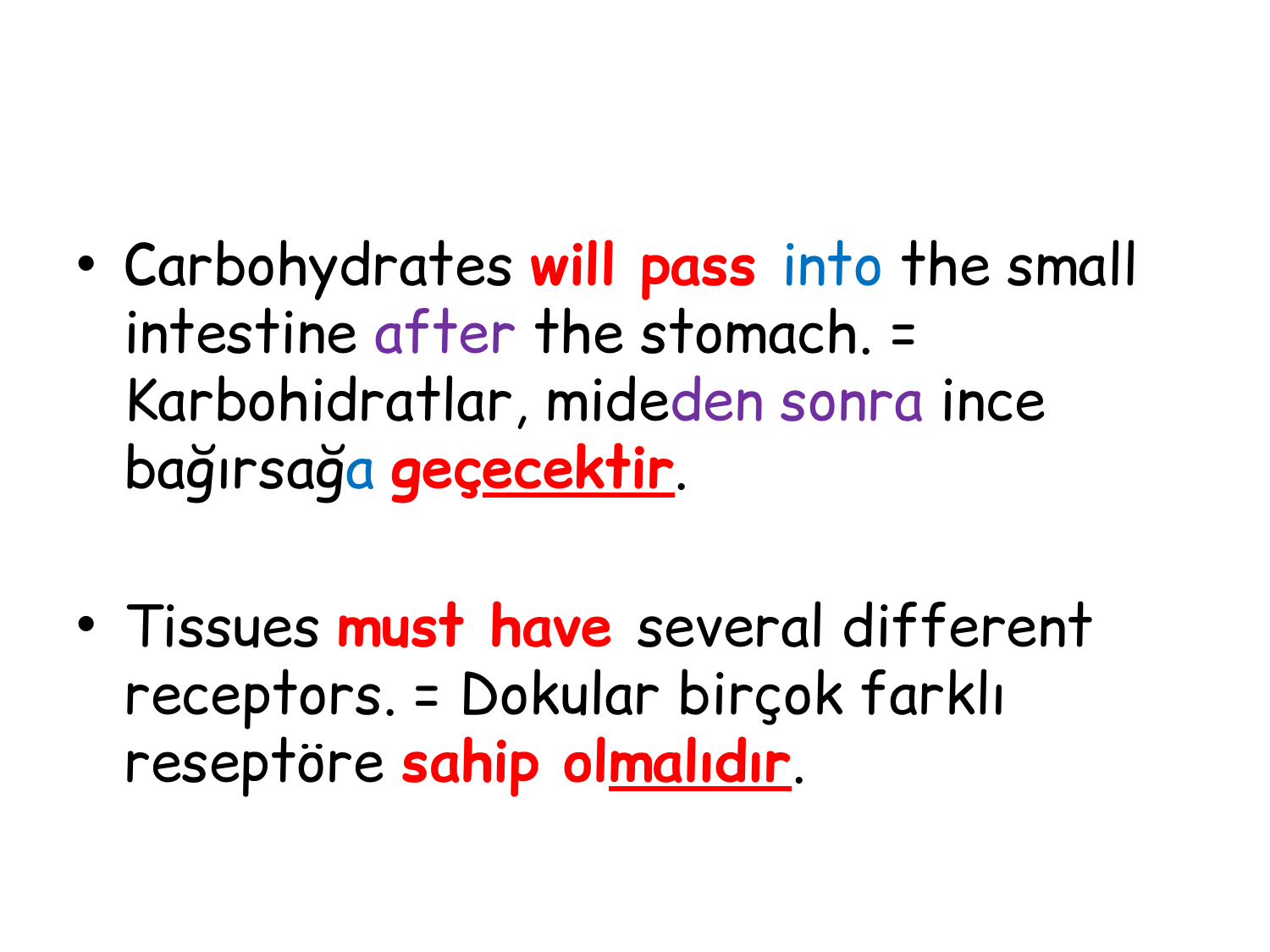

#
Carbohydrates will pass into the small intestine after the stomach. = Karbohidratlar, mideden sonra ince bağırsağa geçecektir.

Tissues must have several different receptors. = Dokular birçok farklı reseptöre sahip olmalıdır.